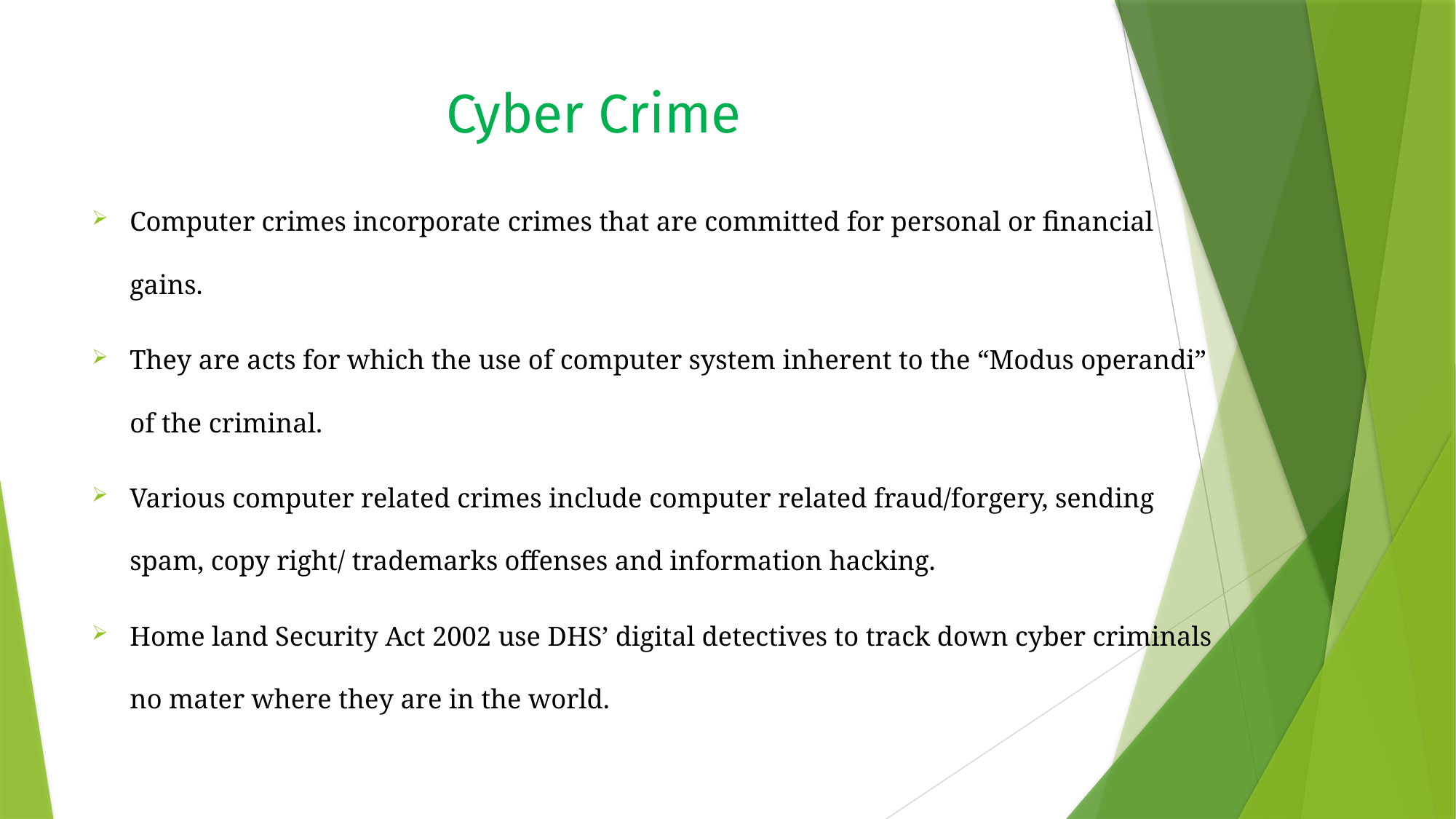

# Cyber Crime
Computer crimes incorporate crimes that are committed for personal or financial gains.
They are acts for which the use of computer system inherent to the “Modus operandi” of the criminal.
Various computer related crimes include computer related fraud/forgery, sending spam, copy right/ trademarks offenses and information hacking.
Home land Security Act 2002 use DHS’ digital detectives to track down cyber criminals no mater where they are in the world.